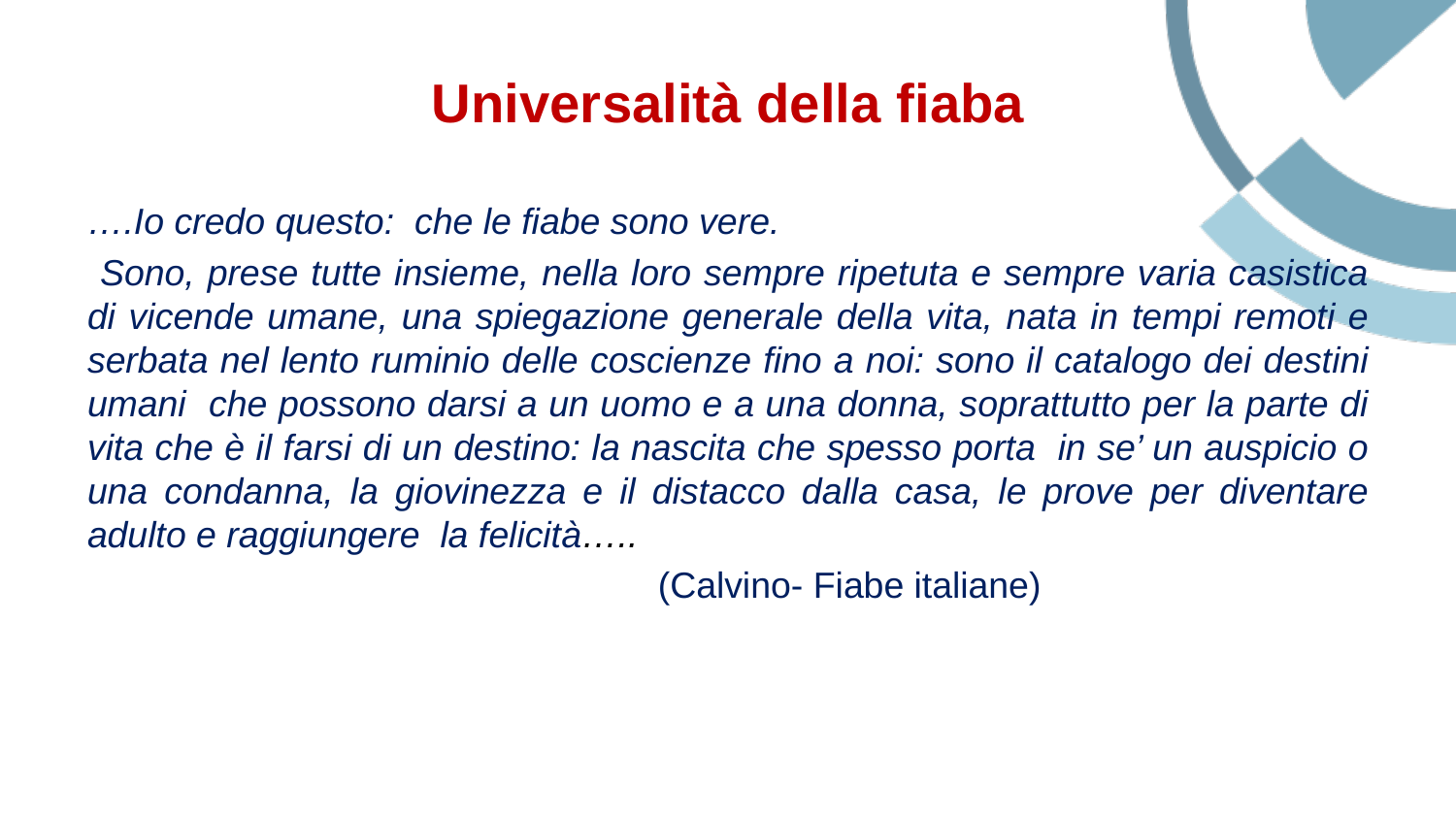

# Universalità della fiaba
….Io credo questo:  che le fiabe sono vere.
 Sono, prese tutte insieme, nella loro sempre ripetuta e sempre varia casistica di vicende umane, una spiegazione generale della vita, nata in tempi remoti e serbata nel lento ruminio delle coscienze fino a noi: sono il catalogo dei destini umani  che possono darsi a un uomo e a una donna, soprattutto per la parte di vita che è il farsi di un destino: la nascita che spesso porta  in se’ un auspicio o una condanna, la giovinezza e il distacco dalla casa, le prove per diventare adulto e raggiungere  la felicità…..
                                                        (Calvino- Fiabe italiane)